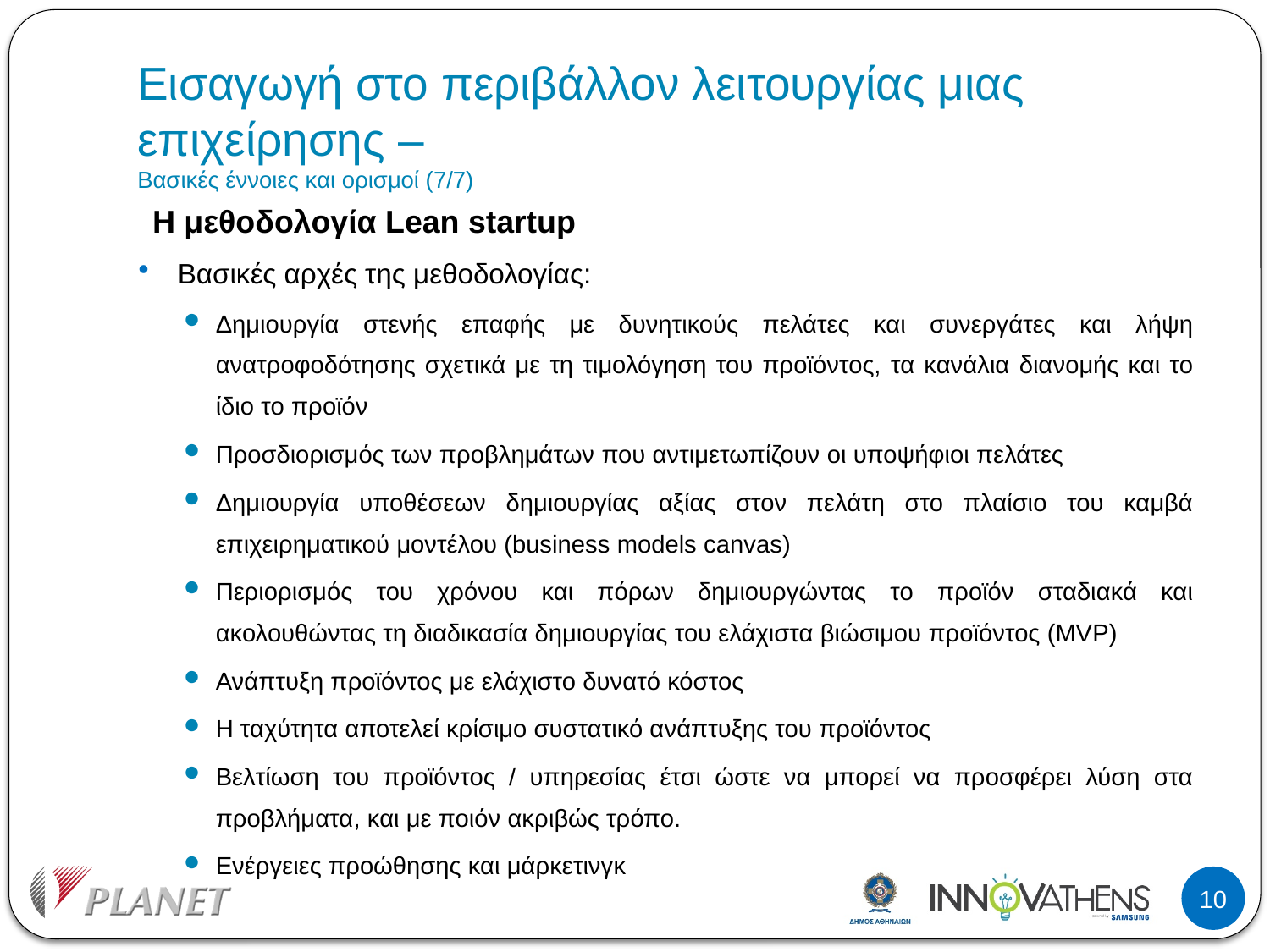

# Εισαγωγή στο περιβάλλον λειτουργίας μιας επιχείρησης – Βασικές έννοιες και ορισμοί (7/7)
Η μεθοδολογία Lean startup
Βασικές αρχές της μεθοδολογίας:
Δημιουργία στενής επαφής με δυνητικούς πελάτες και συνεργάτες και λήψη ανατροφοδότησης σχετικά με τη τιμολόγηση του προϊόντος, τα κανάλια διανομής και το ίδιο το προϊόν
Προσδιορισμός των προβλημάτων που αντιμετωπίζουν οι υποψήφιοι πελάτες
Δημιουργία υποθέσεων δημιουργίας αξίας στον πελάτη στο πλαίσιο του καμβά επιχειρηματικού μοντέλου (business models canvas)
Περιορισμός του χρόνου και πόρων δημιουργώντας το προϊόν σταδιακά και ακολουθώντας τη διαδικασία δημιουργίας του ελάχιστα βιώσιμου προϊόντος (MVP)
Ανάπτυξη προϊόντος με ελάχιστο δυνατό κόστος
Η ταχύτητα αποτελεί κρίσιμο συστατικό ανάπτυξης του προϊόντος
Βελτίωση του προϊόντος / υπηρεσίας έτσι ώστε να μπορεί να προσφέρει λύση στα προβλήματα, και με ποιόν ακριβώς τρόπο.
Ενέργειες προώθησης και μάρκετινγκ